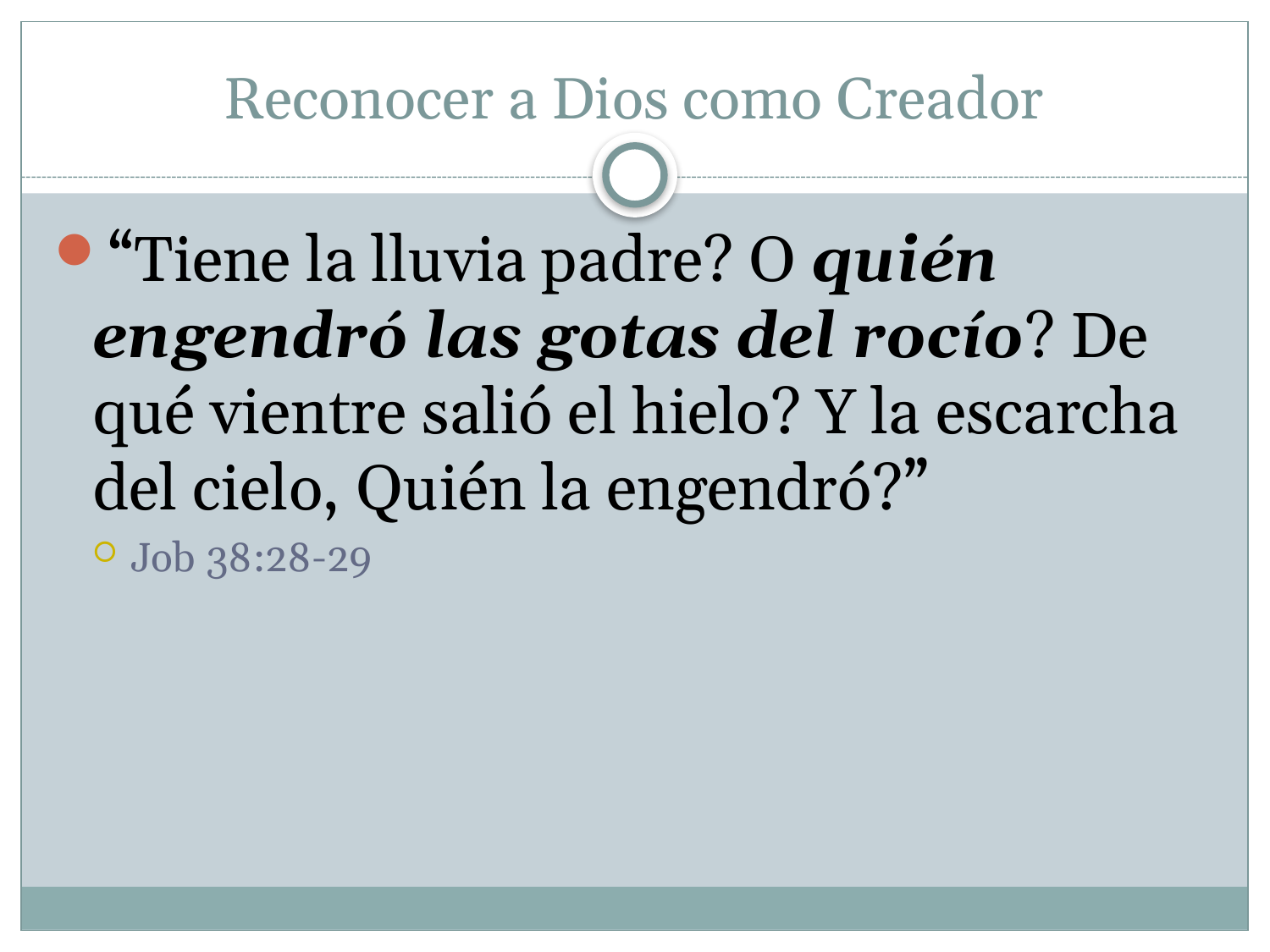

# Reconocer a Dios como Creador
“Tiene la lluvia padre? O quién engendró las gotas del rocío? De qué vientre salió el hielo? Y la escarcha del cielo, Quién la engendró?”
Job 38:28-29